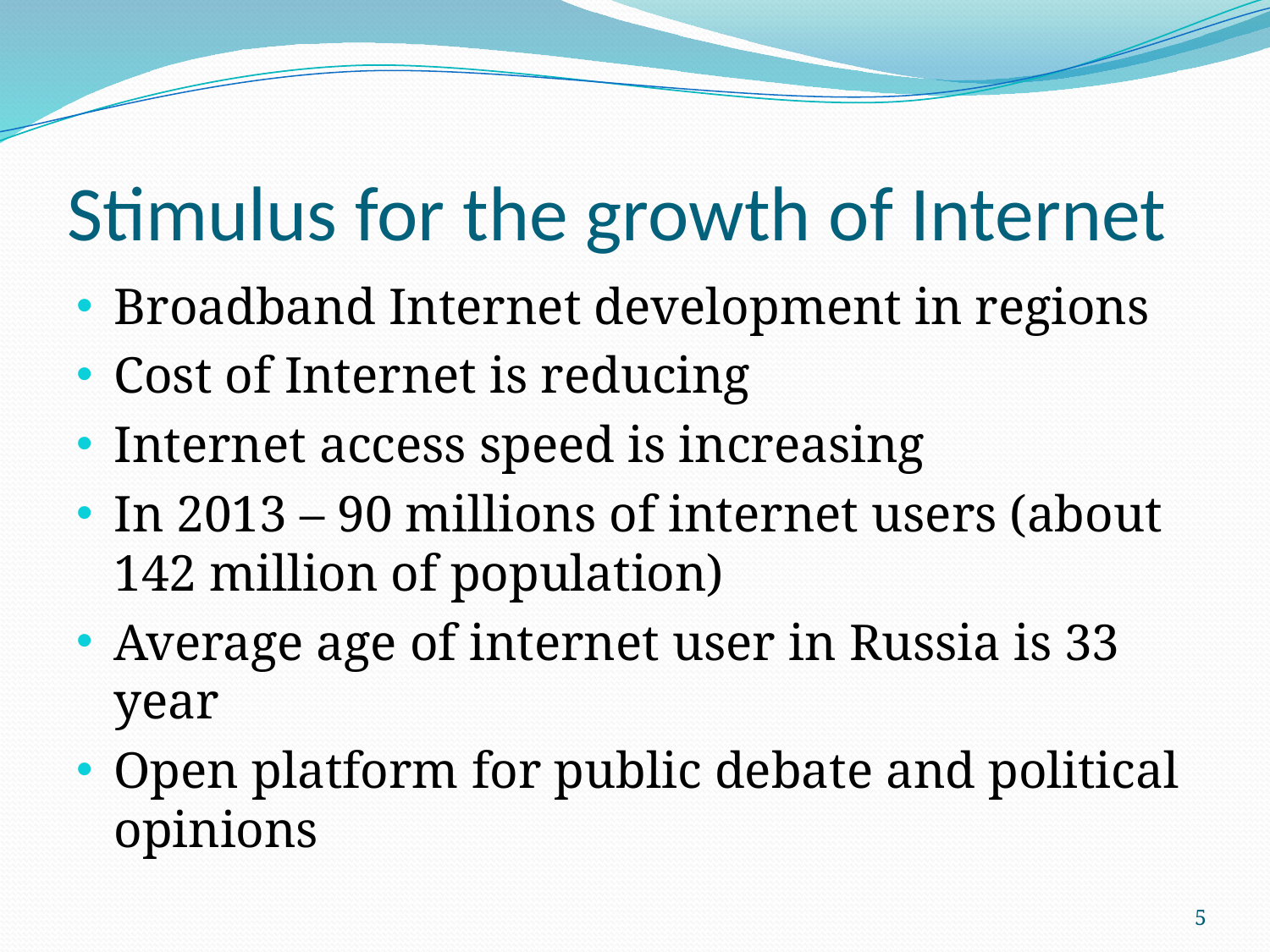

# Stimulus for the growth of Internet
Broadband Internet development in regions
Cost of Internet is reducing
Internet access speed is increasing
In 2013 – 90 millions of internet users (about 142 million of population)
Average age of internet user in Russia is 33 year
Open platform for public debate and political opinions

5